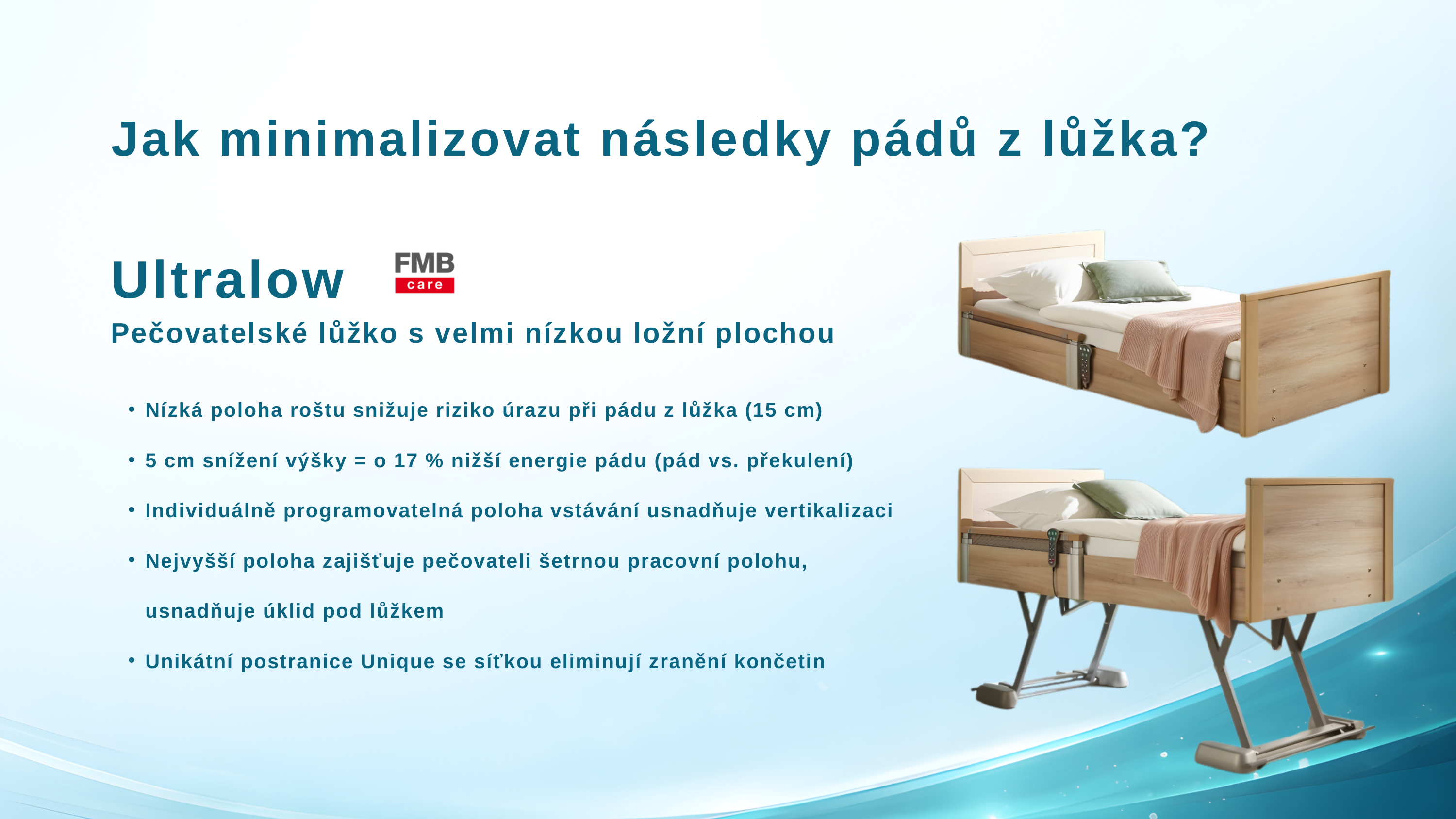

Jak minimalizovat následky pádů z lůžka?

Ultralow
Pečovatelské lůžko s velmi nízkou ložní plochou

Nízká poloha roštu snižuje riziko úrazu při pádu z lůžka (15 cm)
5 cm snížení výšky = o 17 % nižší energie pádu (pád vs. překulení)
Individuálně programovatelná poloha vstávání usnadňuje vertikalizaci
Nejvyšší poloha zajišťuje pečovateli šetrnou pracovní polohu, usnadňuje úklid pod lůžkem
Unikátní postranice Unique se síťkou eliminují zranění končetin